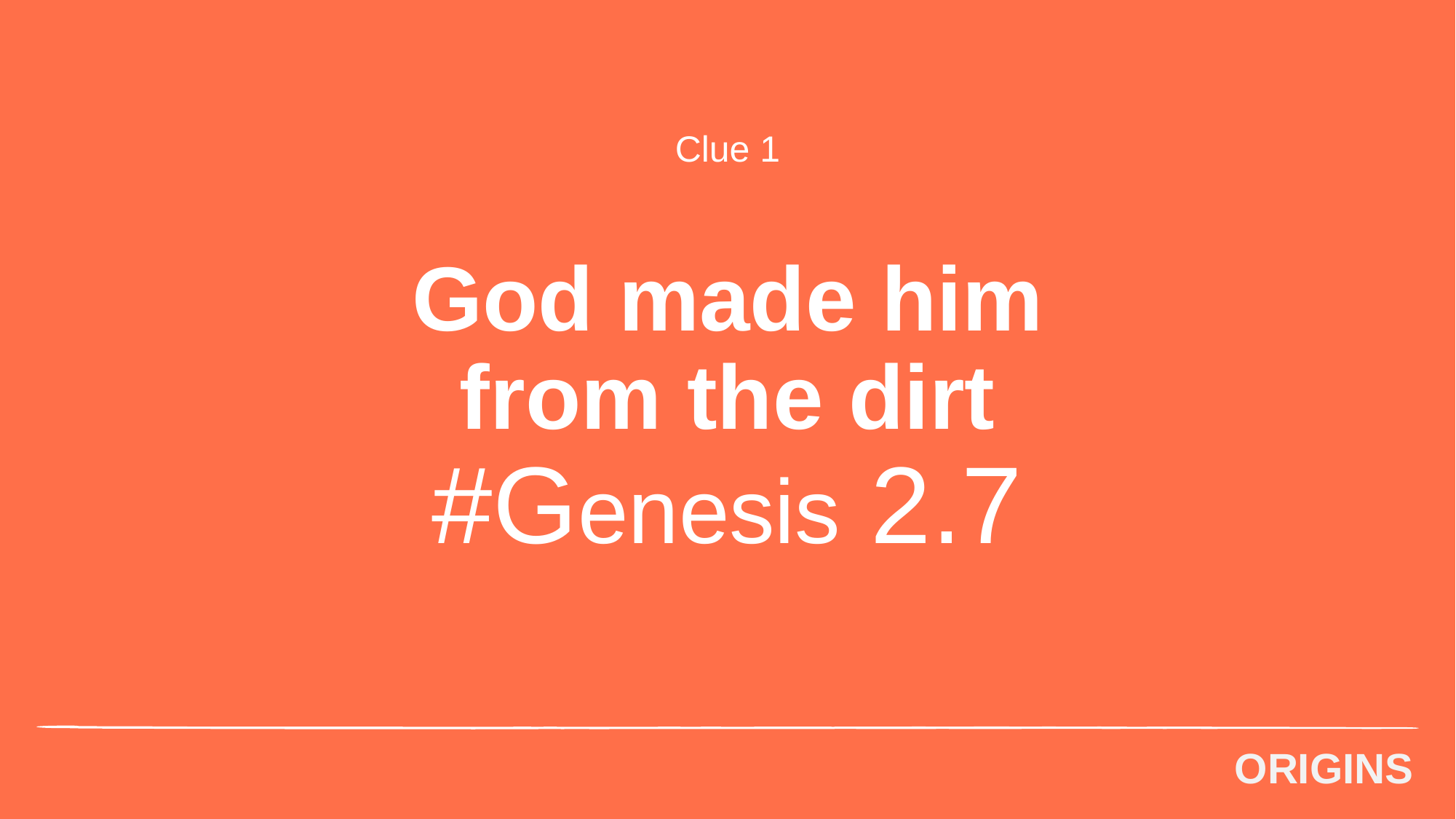

Clue 1
# God made him from the dirt #Genesis 2.7
ORIGINS